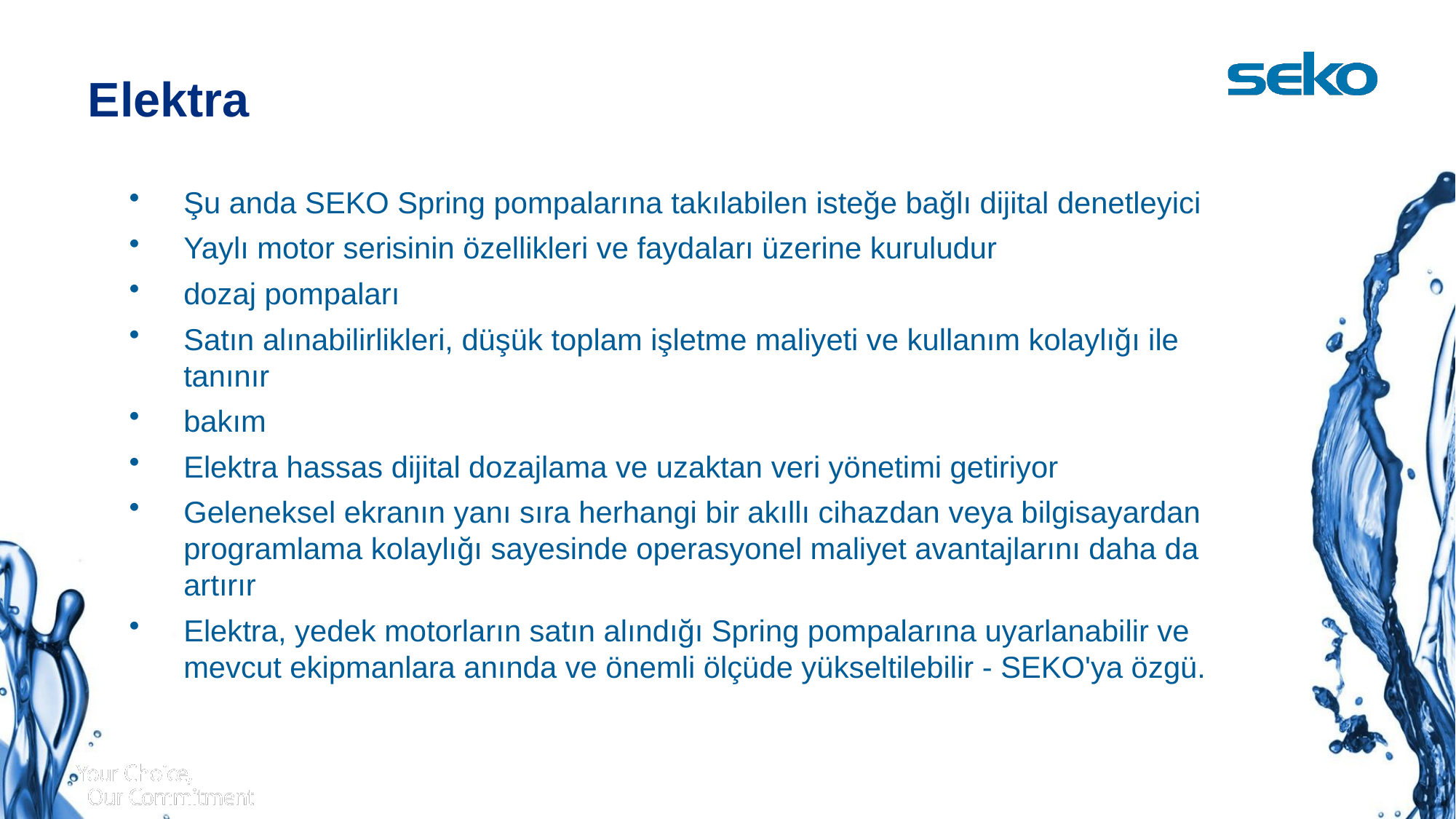

# Elektra
Şu anda SEKO Spring pompalarına takılabilen isteğe bağlı dijital denetleyici
Yaylı motor serisinin özellikleri ve faydaları üzerine kuruludur
dozaj pompaları
Satın alınabilirlikleri, düşük toplam işletme maliyeti ve kullanım kolaylığı ile tanınır
bakım
Elektra hassas dijital dozajlama ve uzaktan veri yönetimi getiriyor
Geleneksel ekranın yanı sıra herhangi bir akıllı cihazdan veya bilgisayardan programlama kolaylığı sayesinde operasyonel maliyet avantajlarını daha da artırır
Elektra, yedek motorların satın alındığı Spring pompalarına uyarlanabilir ve mevcut ekipmanlara anında ve önemli ölçüde yükseltilebilir - SEKO'ya özgü.